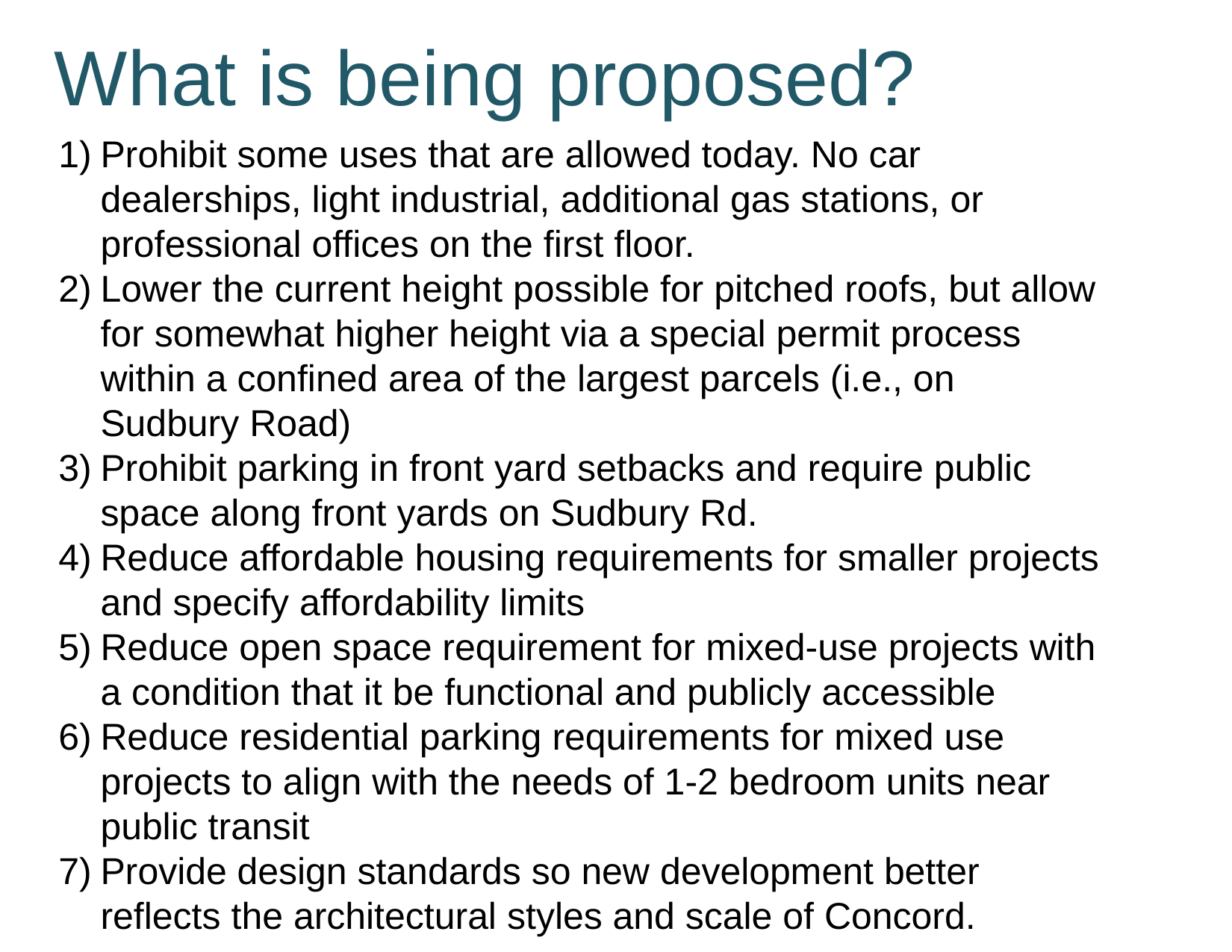

# What is being proposed?
Prohibit some uses that are allowed today. No car dealerships, light industrial, additional gas stations, or professional offices on the first floor.
Lower the current height possible for pitched roofs, but allow for somewhat higher height via a special permit process within a confined area of the largest parcels (i.e., on Sudbury Road)
Prohibit parking in front yard setbacks and require public space along front yards on Sudbury Rd.
Reduce affordable housing requirements for smaller projects and specify affordability limits
Reduce open space requirement for mixed-use projects with a condition that it be functional and publicly accessible
Reduce residential parking requirements for mixed use projects to align with the needs of 1-2 bedroom units near public transit
Provide design standards so new development better reflects the architectural styles and scale of Concord.